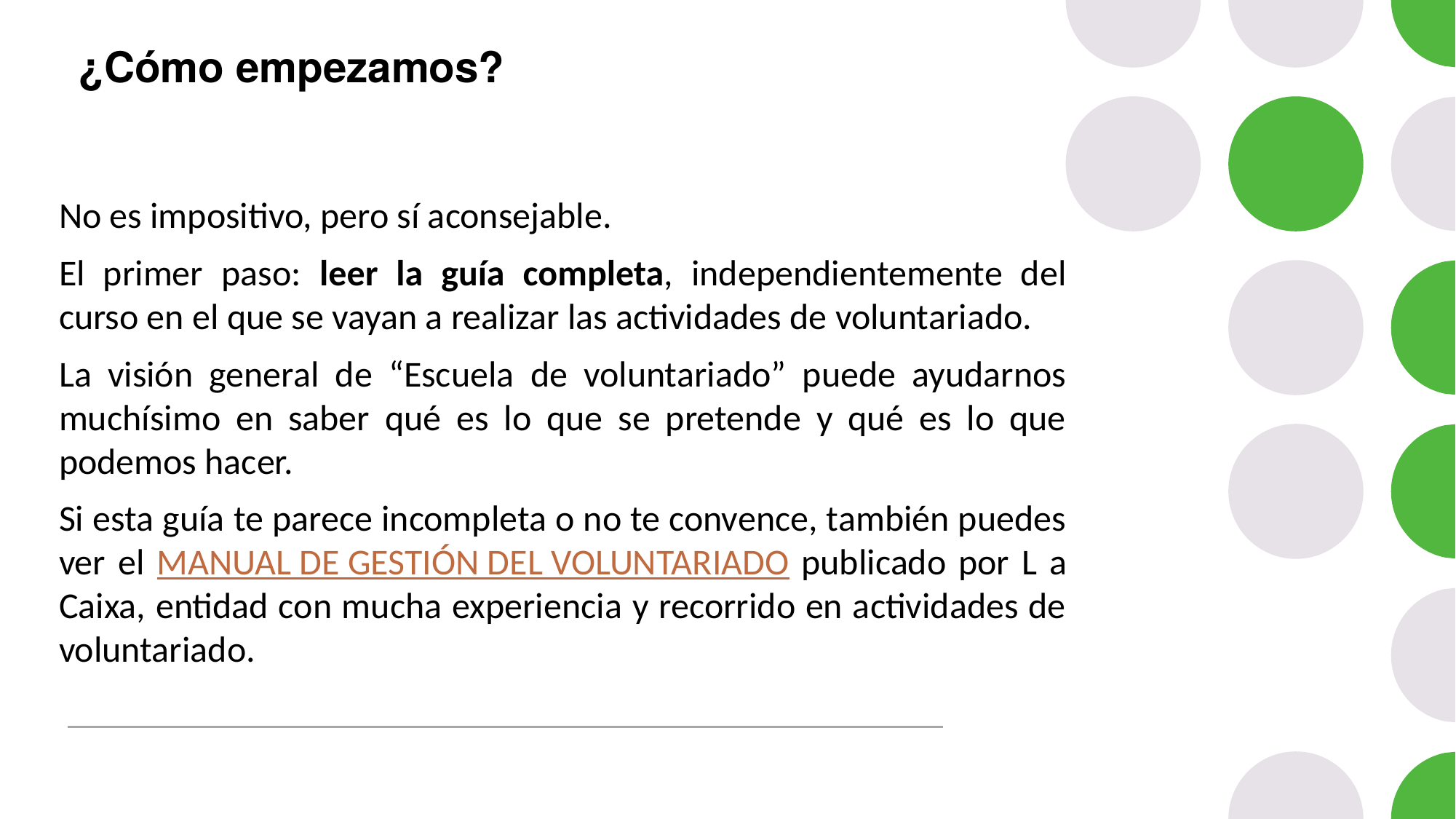

# ¿Cómo empezamos?
No es impositivo, pero sí aconsejable.
El primer paso: leer la guía completa, independientemente del curso en el que se vayan a realizar las actividades de voluntariado.
La visión general de “Escuela de voluntariado” puede ayudarnos muchísimo en saber qué es lo que se pretende y qué es lo que podemos hacer.
Si esta guía te parece incompleta o no te convence, también puedes ver el MANUAL DE GESTIÓN DEL VOLUNTARIADO publicado por L a Caixa, entidad con mucha experiencia y recorrido en actividades de voluntariado.